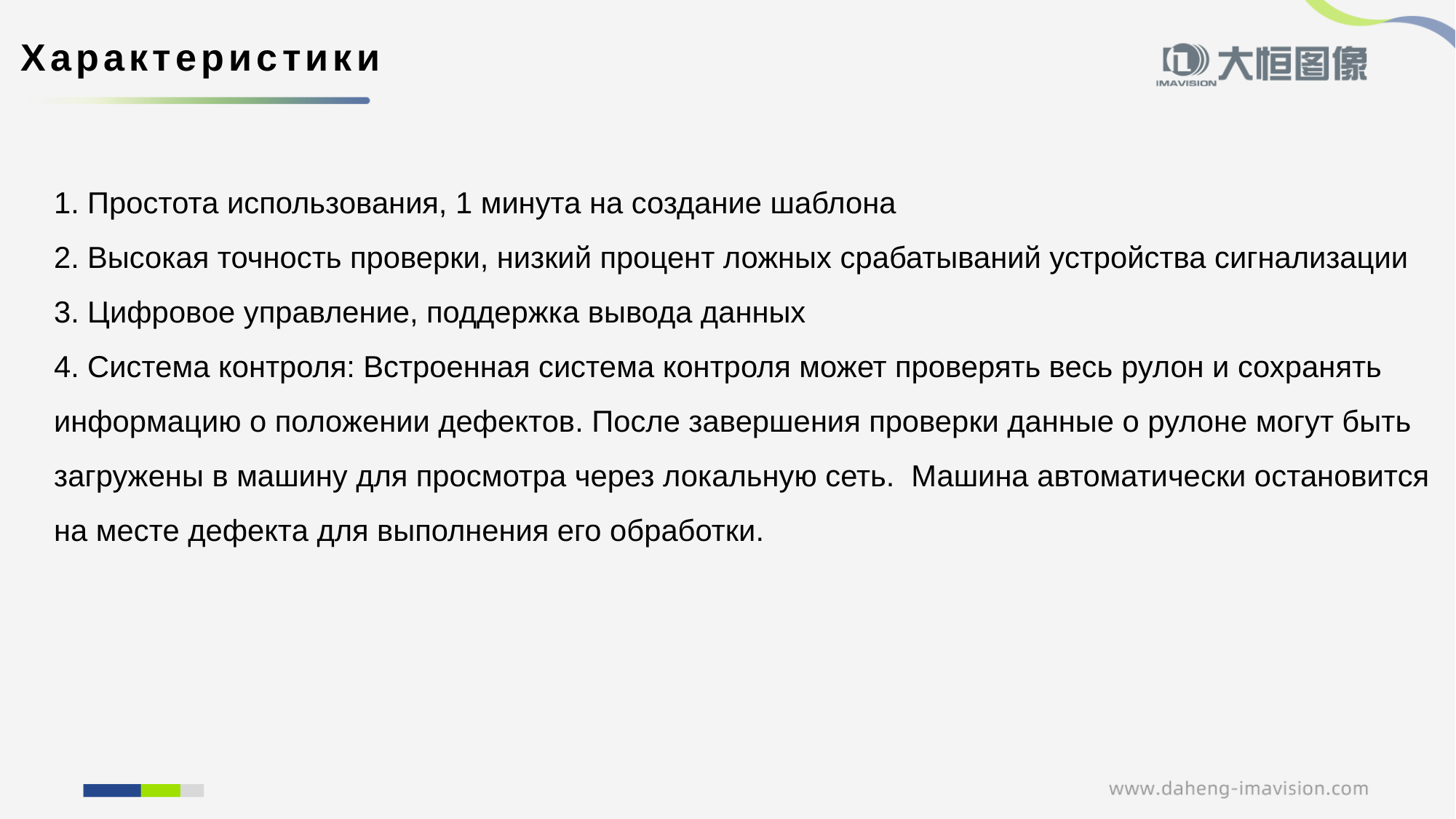

# Характеристики
1. Простота использования, 1 минута на создание шаблона
2. Высокая точность проверки, низкий процент ложных срабатываний устройства сигнализации
3. Цифровое управление, поддержка вывода данных
4. Система контроля: Встроенная система контроля может проверять весь рулон и сохранять  информацию о положении дефектов. После завершения проверки данные о рулоне могут быть загружены в машину для просмотра через локальную сеть.  Машина автоматически остановится на месте дефекта для выполнения его обработки.